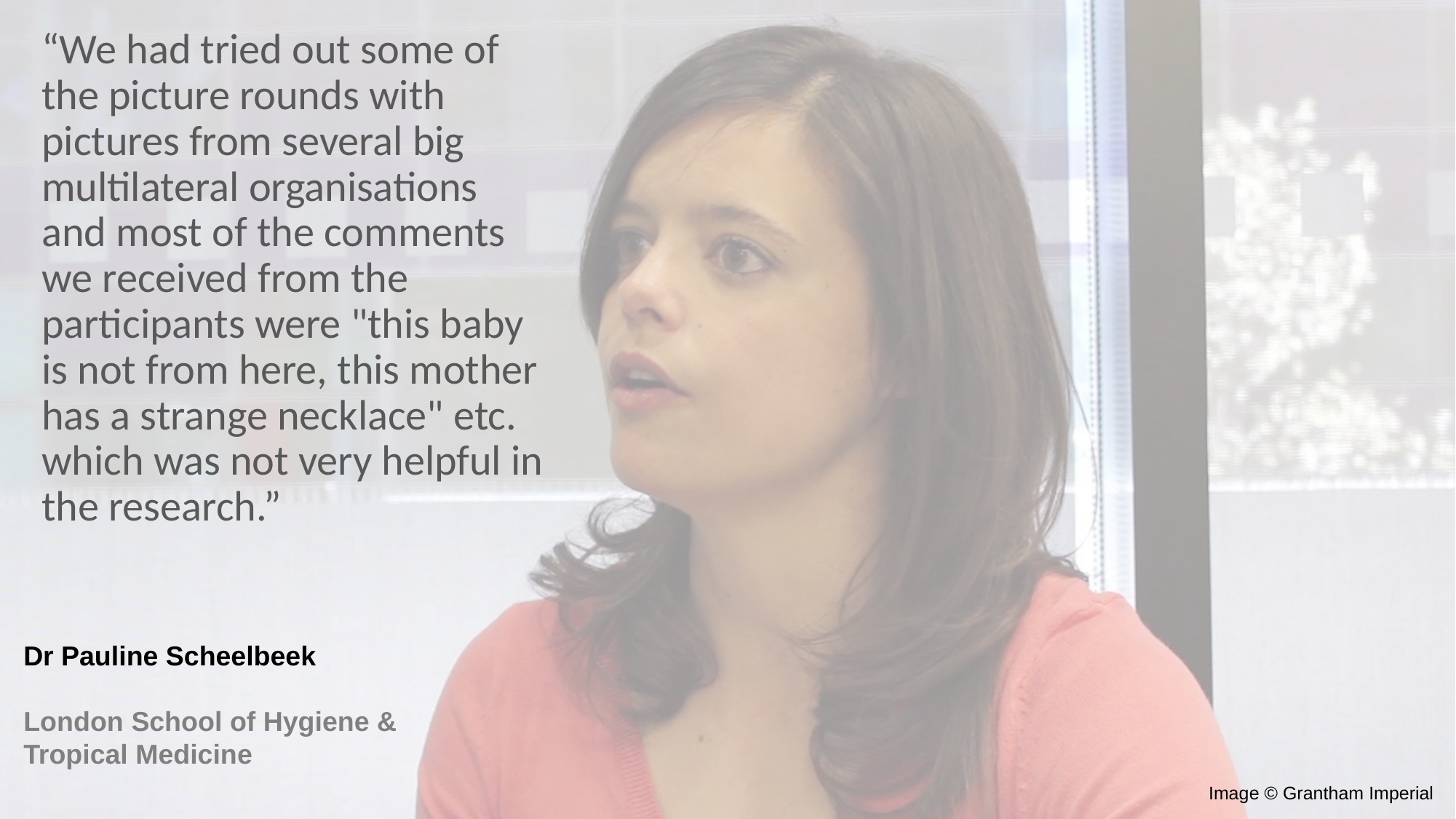

“We had tried out some of the picture rounds with pictures from several big multilateral organisations and most of the comments we received from the participants were "this baby is not from here, this mother has a strange necklace" etc. which was not very helpful in the research.”
Dr Pauline Scheelbeek

London School of Hygiene &
Tropical Medicine
Image © Grantham Imperial